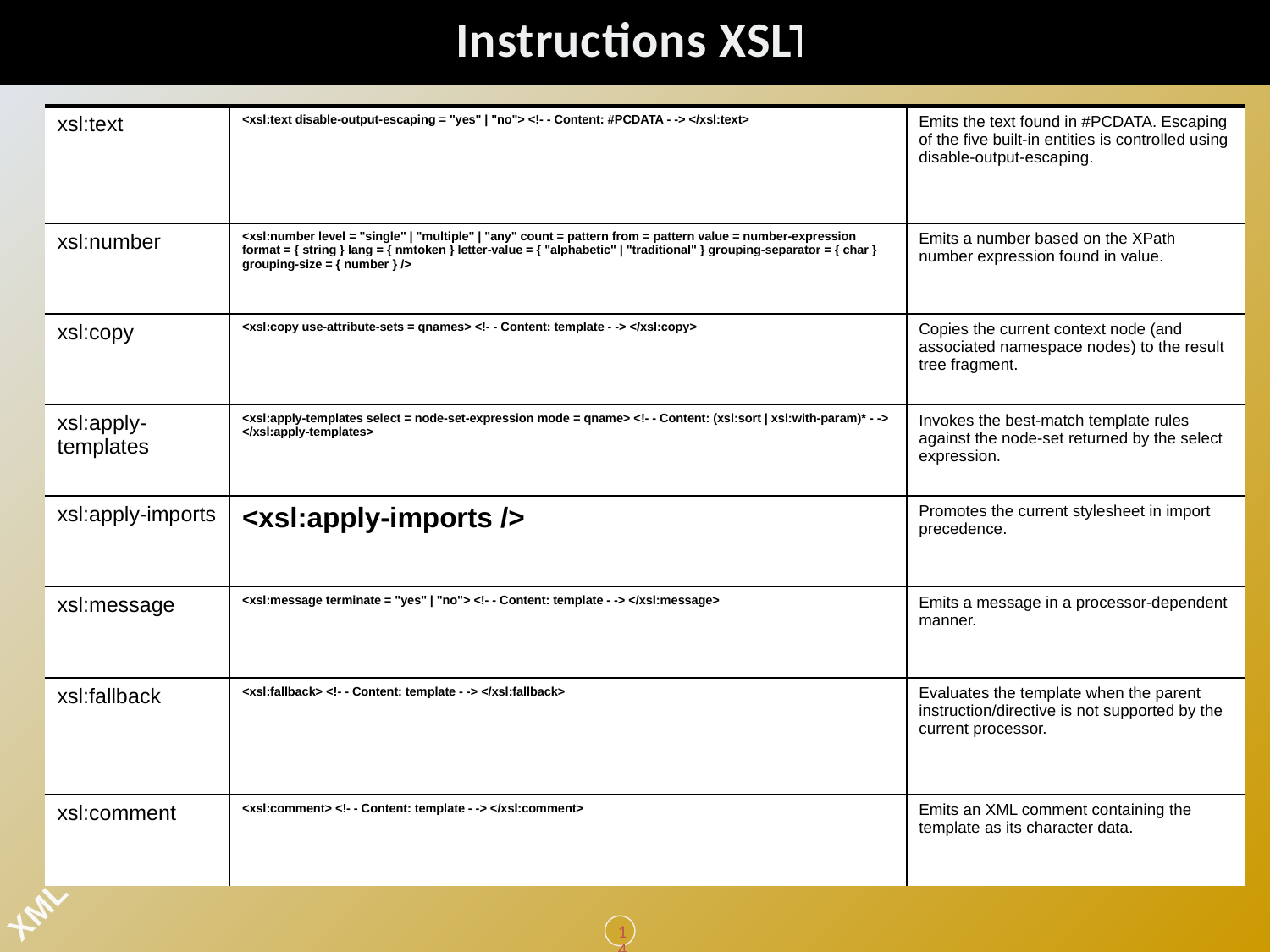

# Instructions XSLT
| xsl:text | <xsl:text disable-output-escaping = "yes" | "no"> <!- - Content: #PCDATA - -> </xsl:text> | Emits the text found in #PCDATA. Escaping of the five built-in entities is controlled using disable-output-escaping. |
| --- | --- | --- |
| xsl:number | <xsl:number level = "single" | "multiple" | "any" count = pattern from = pattern value = number-expression format = { string } lang = { nmtoken } letter-value = { "alphabetic" | "traditional" } grouping-separator = { char } grouping-size = { number } /> | Emits a number based on the XPath number expression found in value. |
| xsl:copy | <xsl:copy use-attribute-sets = qnames> <!- - Content: template - -> </xsl:copy> | Copies the current context node (and associated namespace nodes) to the result tree fragment. |
| xsl:apply-templates | <xsl:apply-templates select = node-set-expression mode = qname> <!- - Content: (xsl:sort | xsl:with-param)\* - -> </xsl:apply-templates> | Invokes the best-match template rules against the node-set returned by the select expression. |
| xsl:apply-imports | <xsl:apply-imports /> | Promotes the current stylesheet in import precedence. |
| xsl:message | <xsl:message terminate = "yes" | "no"> <!- - Content: template - -> </xsl:message> | Emits a message in a processor-dependent manner. |
| xsl:fallback | <xsl:fallback> <!- - Content: template - -> </xsl:fallback> | Evaluates the template when the parent instruction/directive is not supported by the current processor. |
| xsl:comment | <xsl:comment> <!- - Content: template - -> </xsl:comment> | Emits an XML comment containing the template as its character data. |
149